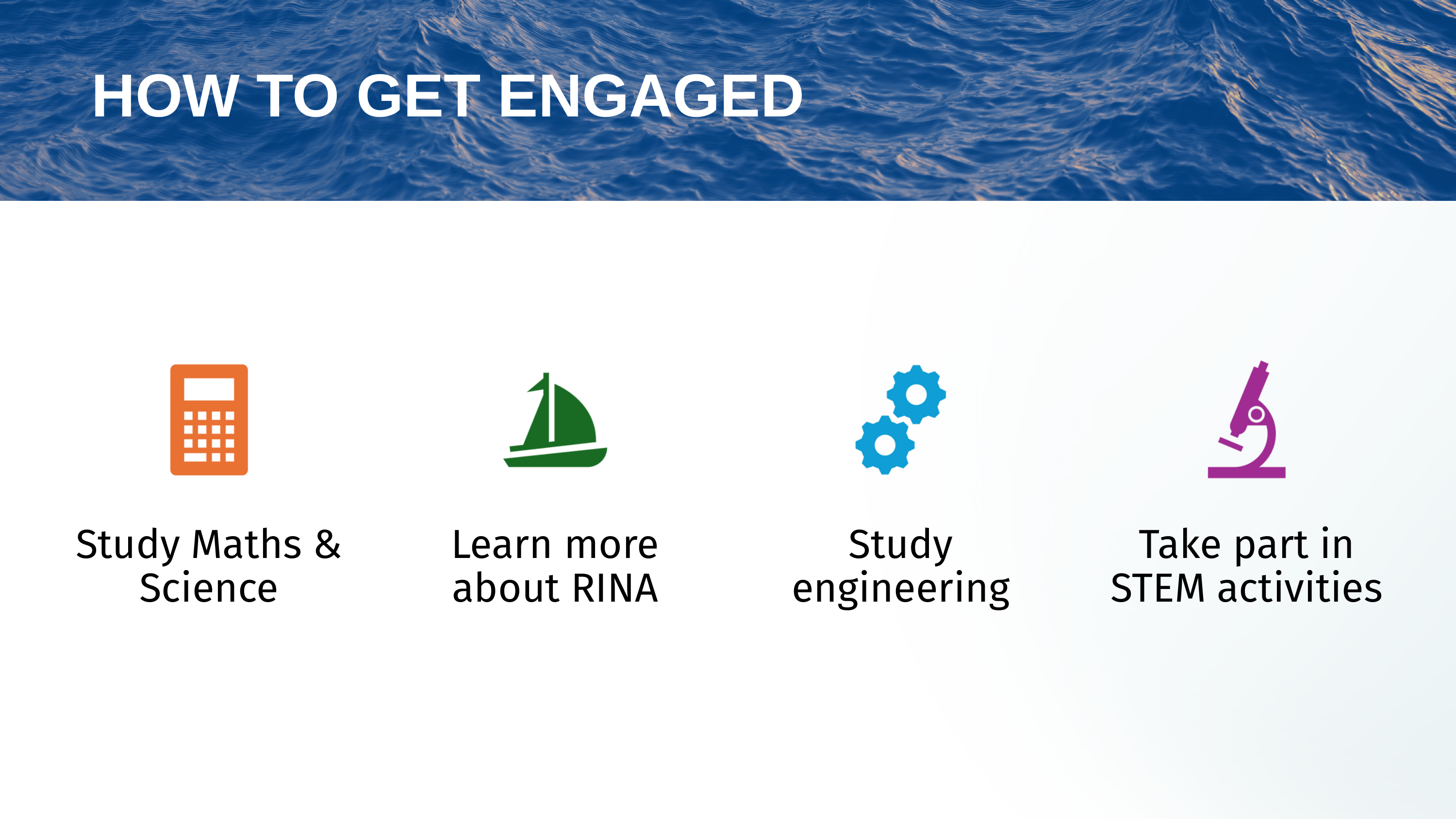

HOW TO GET ENGAGED

Study Maths & Science
Learn more about RINA
Study engineering
Take part in STEM activities